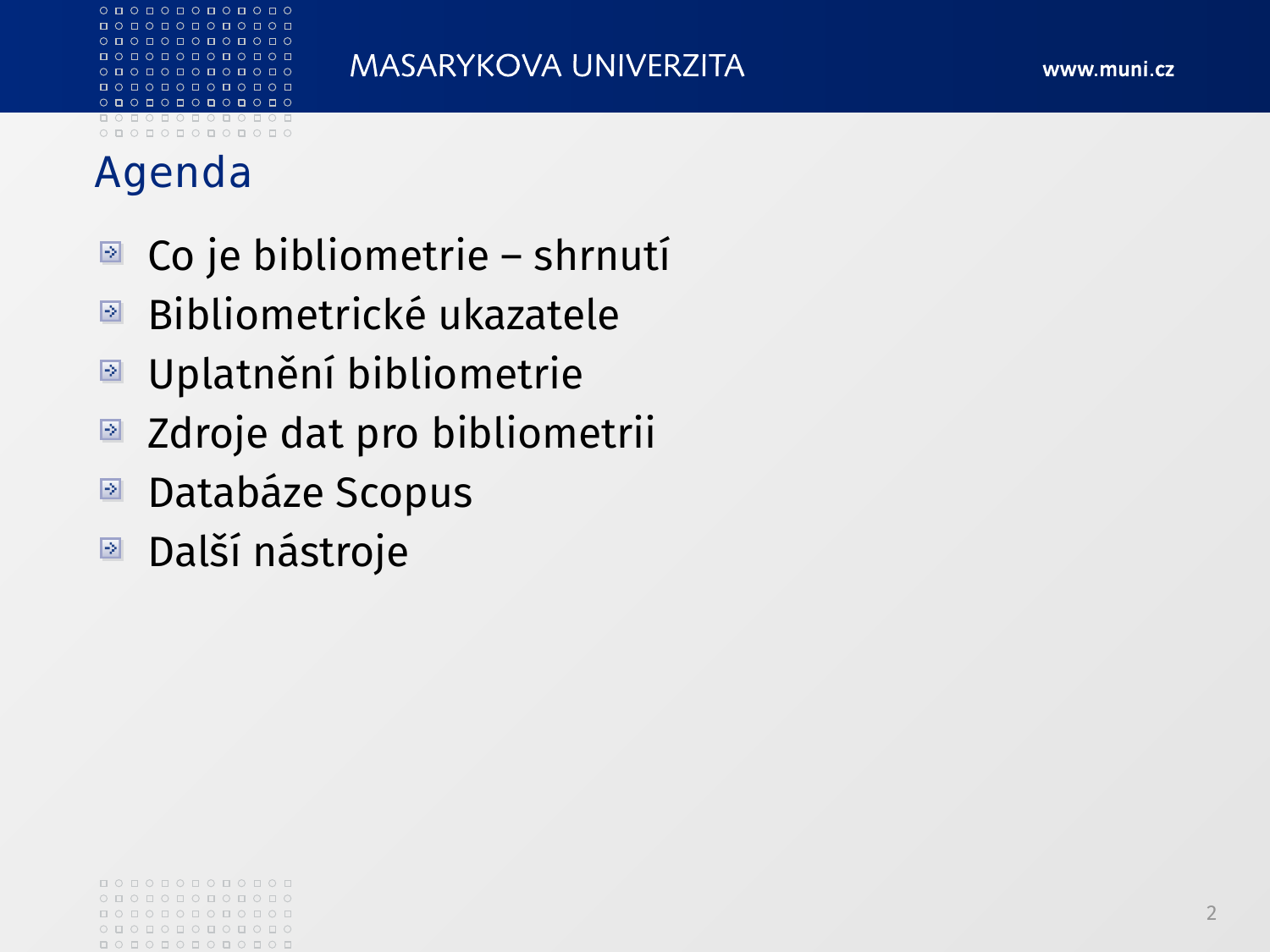

# Agenda
Co je bibliometrie – shrnutí
Bibliometrické ukazatele
Uplatnění bibliometrie
Zdroje dat pro bibliometrii
Databáze Scopus
Další nástroje
2